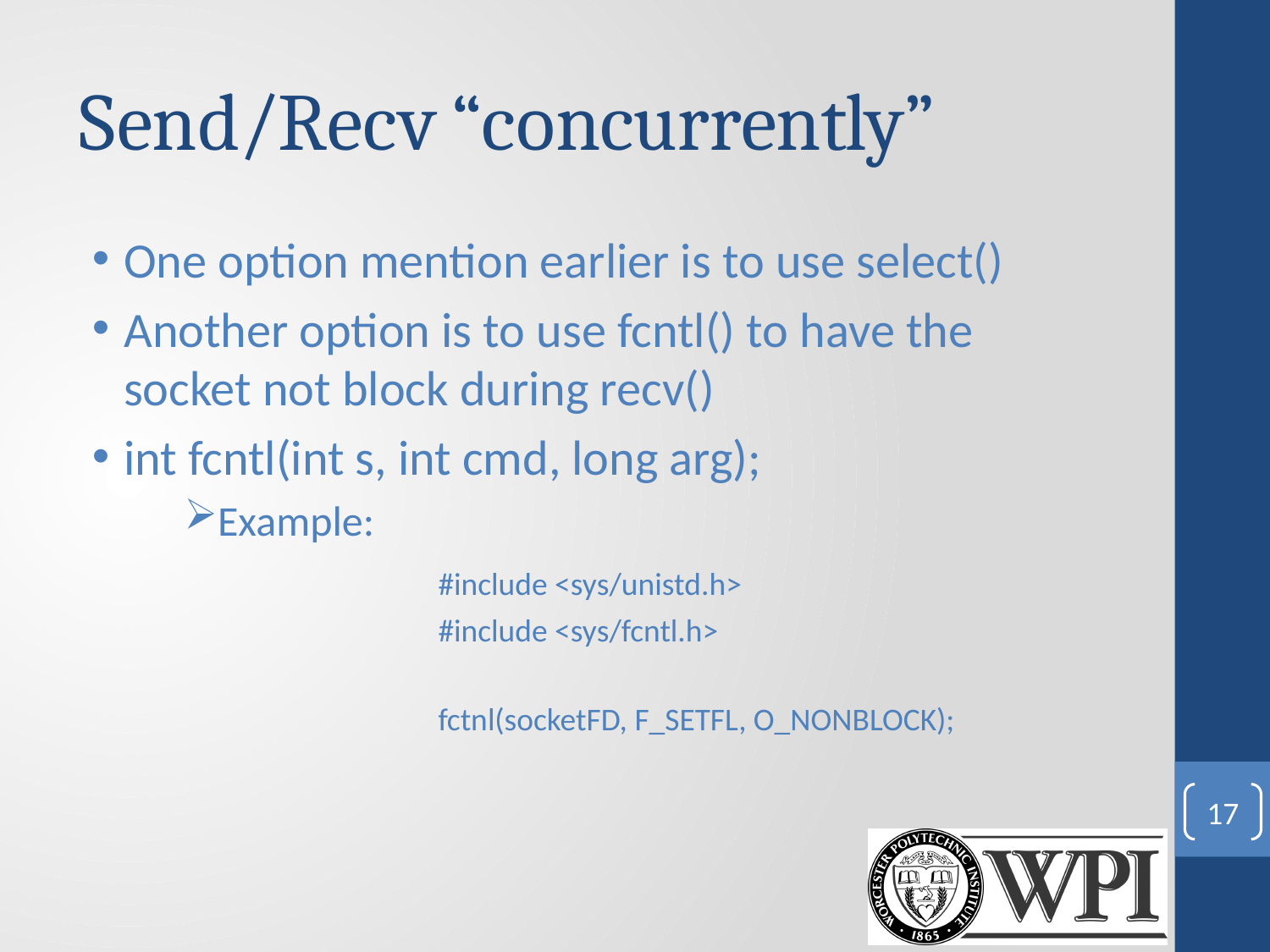

# Send/Recv “concurrently”
One option mention earlier is to use select()
Another option is to use fcntl() to have the socket not block during recv()
int fcntl(int s, int cmd, long arg);
Example:
		#include <sys/unistd.h>
		#include <sys/fcntl.h>

		fctnl(socketFD, F_SETFL, O_NONBLOCK);
17